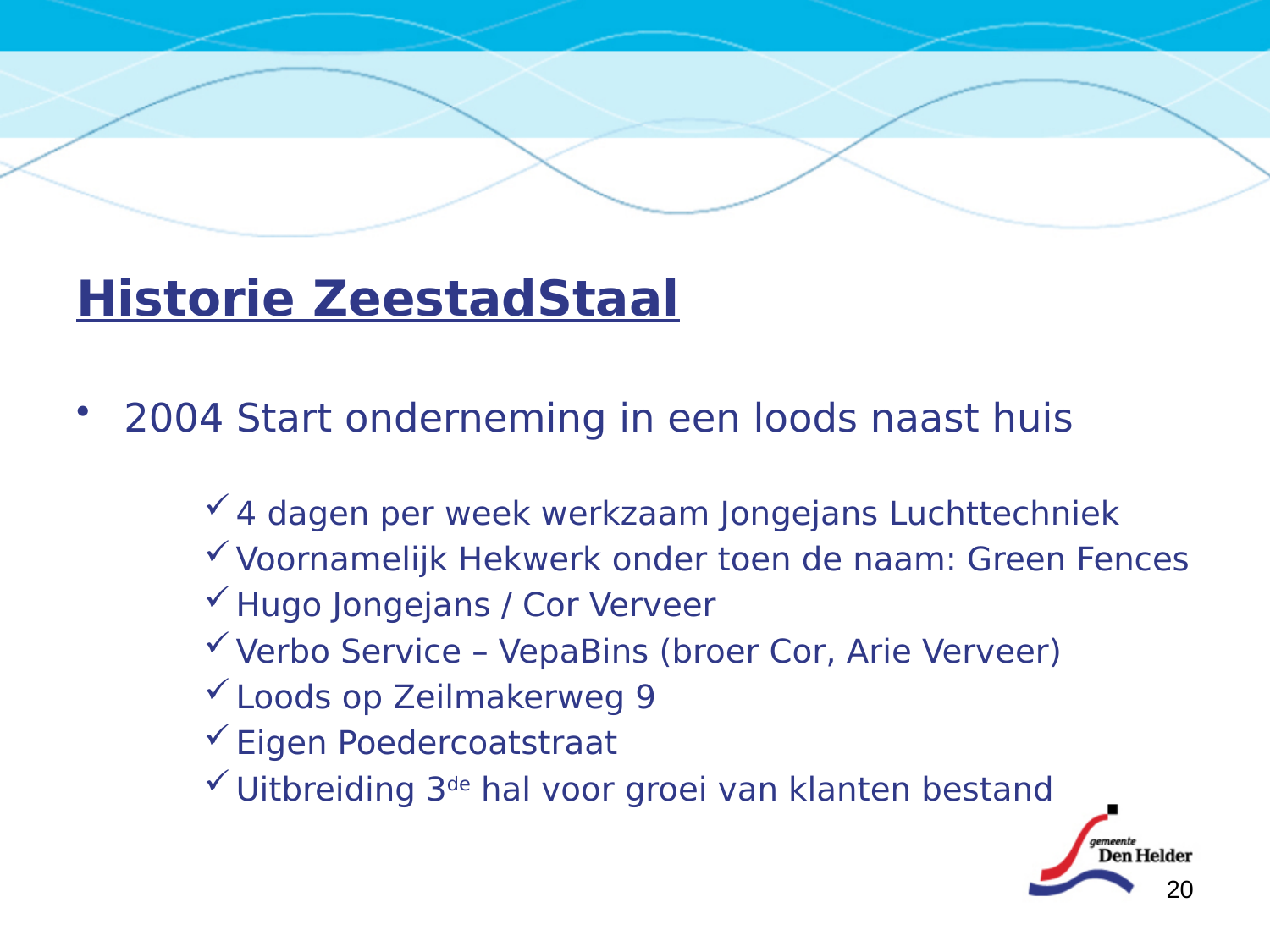

# Historie ZeestadStaal
2004 Start onderneming in een loods naast huis

4 dagen per week werkzaam Jongejans Luchttechniek
Voornamelijk Hekwerk onder toen de naam: Green Fences
Hugo Jongejans / Cor Verveer
Verbo Service – VepaBins (broer Cor, Arie Verveer)
Loods op Zeilmakerweg 9
Eigen Poedercoatstraat
Uitbreiding 3de hal voor groei van klanten bestand

20